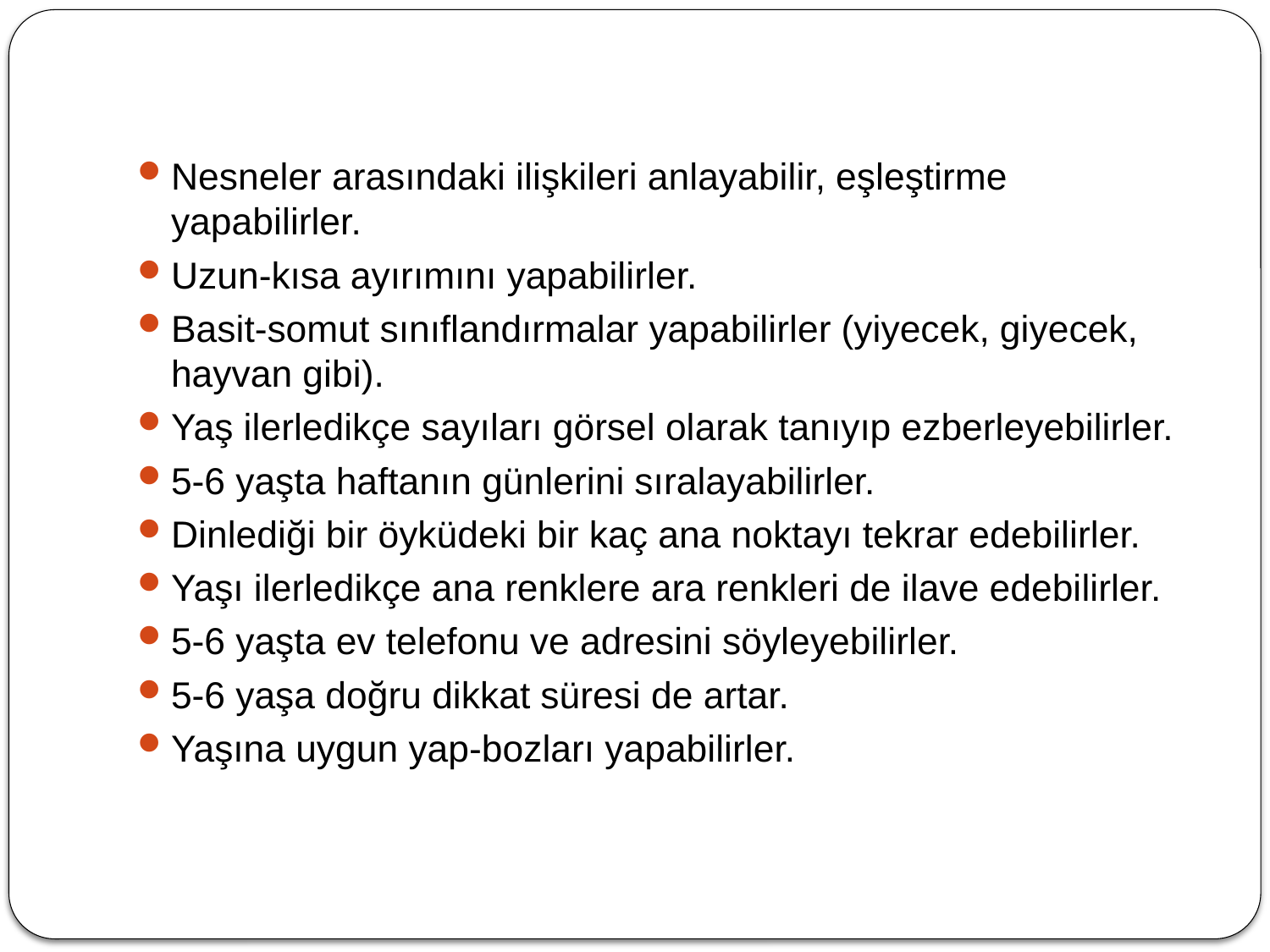

Nesneler arasındaki ilişkileri anlayabilir, eşleştirme yapabilirler.
Uzun-kısa ayırımını yapabilirler.
Basit-somut sınıflandırmalar yapabilirler (yiyecek, giyecek, hayvan gibi).
Yaş ilerledikçe sayıları görsel olarak tanıyıp ezberleyebilirler.
5-6 yaşta haftanın günlerini sıralayabilirler.
Dinlediği bir öyküdeki bir kaç ana noktayı tekrar edebilirler.
Yaşı ilerledikçe ana renklere ara renkleri de ilave edebilirler.
5-6 yaşta ev telefonu ve adresini söyleyebilirler.
5-6 yaşa doğru dikkat süresi de artar.
Yaşına uygun yap-bozları yapabilirler.